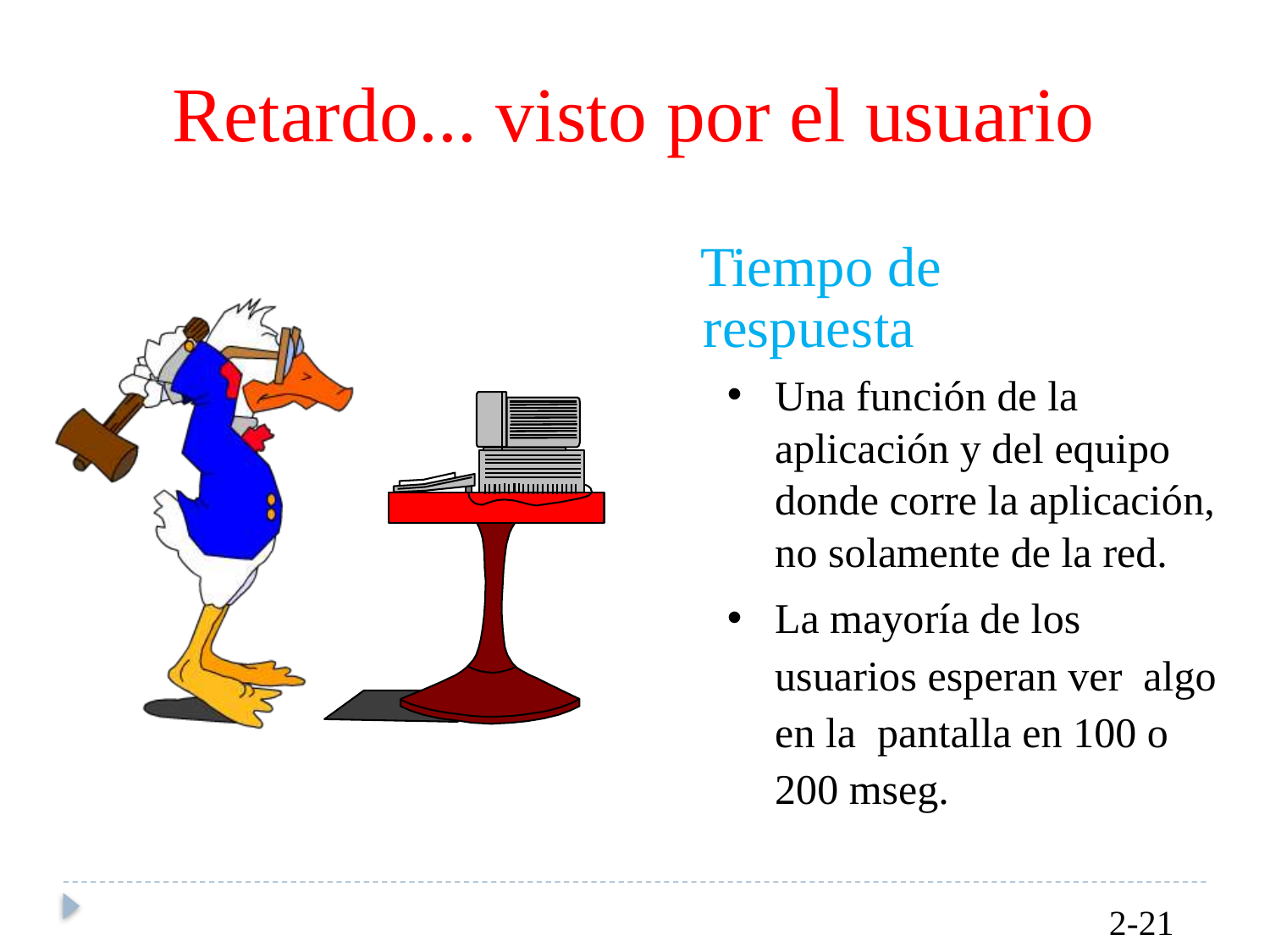

Retardo...
visto
por el usuario

Tiempo de
respuesta

Una función de la aplicación y del equipo donde corre la aplicación, no solamente de la red.
La mayoría de los  usuarios esperan ver  algo en la  pantalla en 100 o 200 mseg.

2-21